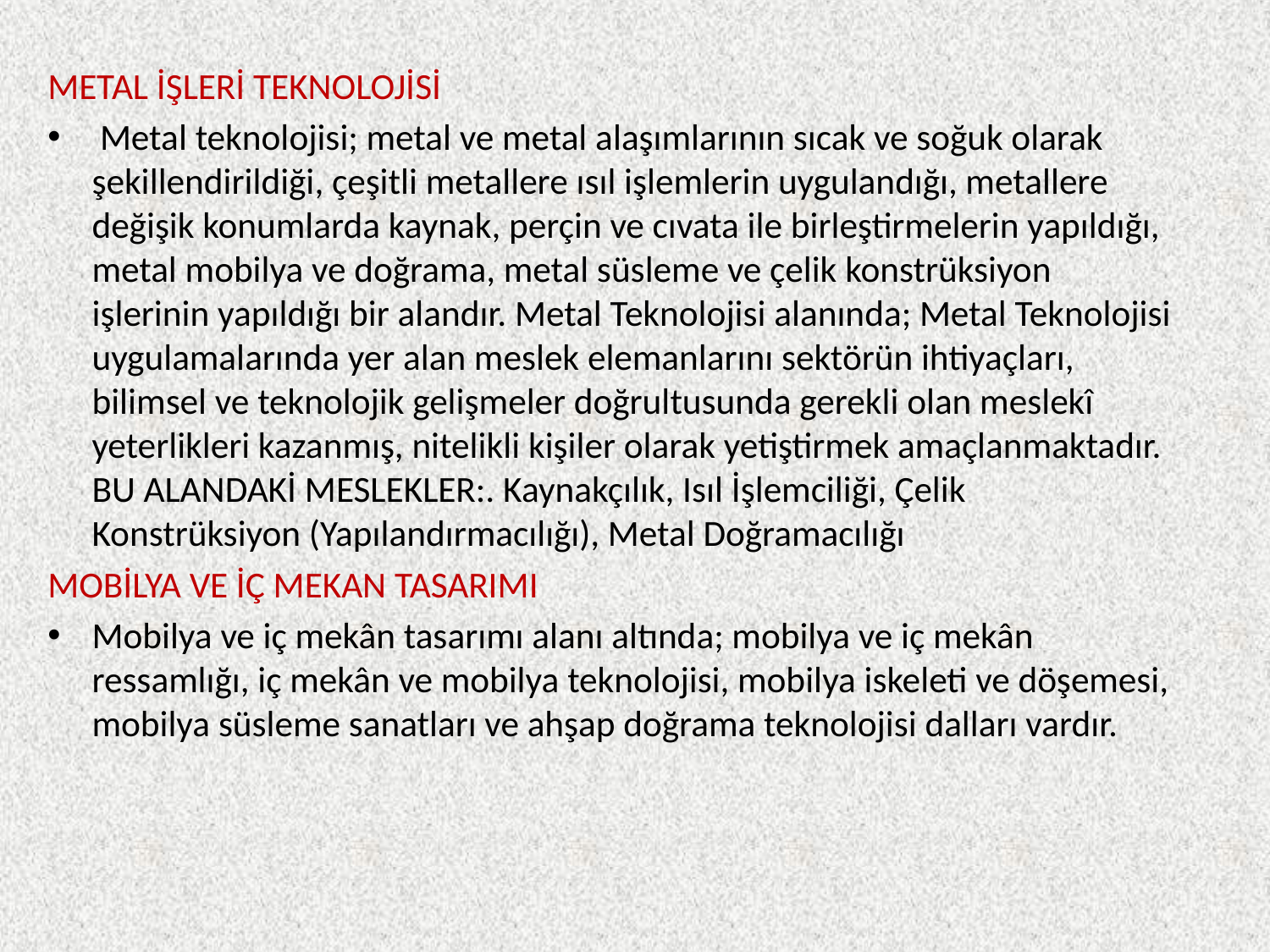

METAL İŞLERİ TEKNOLOJİSİ
 Metal teknolojisi; metal ve metal alaşımlarının sıcak ve soğuk olarak şekillendirildiği, çeşitli metallere ısıl işlemlerin uygulandığı, metallere değişik konumlarda kaynak, perçin ve cıvata ile birleştirmelerin yapıldığı, metal mobilya ve doğrama, metal süsleme ve çelik konstrüksiyon işlerinin yapıldığı bir alandır. Metal Teknolojisi alanında; Metal Teknolojisi uygulamalarında yer alan meslek elemanlarını sektörün ihtiyaçları, bilimsel ve teknolojik gelişmeler doğrultusunda gerekli olan meslekî yeterlikleri kazanmış, nitelikli kişiler olarak yetiştirmek amaçlanmaktadır. BU ALANDAKİ MESLEKLER:. Kaynakçılık, Isıl İşlemciliği, Çelik Konstrüksiyon (Yapılandırmacılığı), Metal Doğramacılığı
MOBİLYA VE İÇ MEKAN TASARIMI
Mobilya ve iç mekân tasarımı alanı altında; mobilya ve iç mekân ressamlığı, iç mekân ve mobilya teknolojisi, mobilya iskeleti ve döşemesi, mobilya süsleme sanatları ve ahşap doğrama teknolojisi dalları vardır.